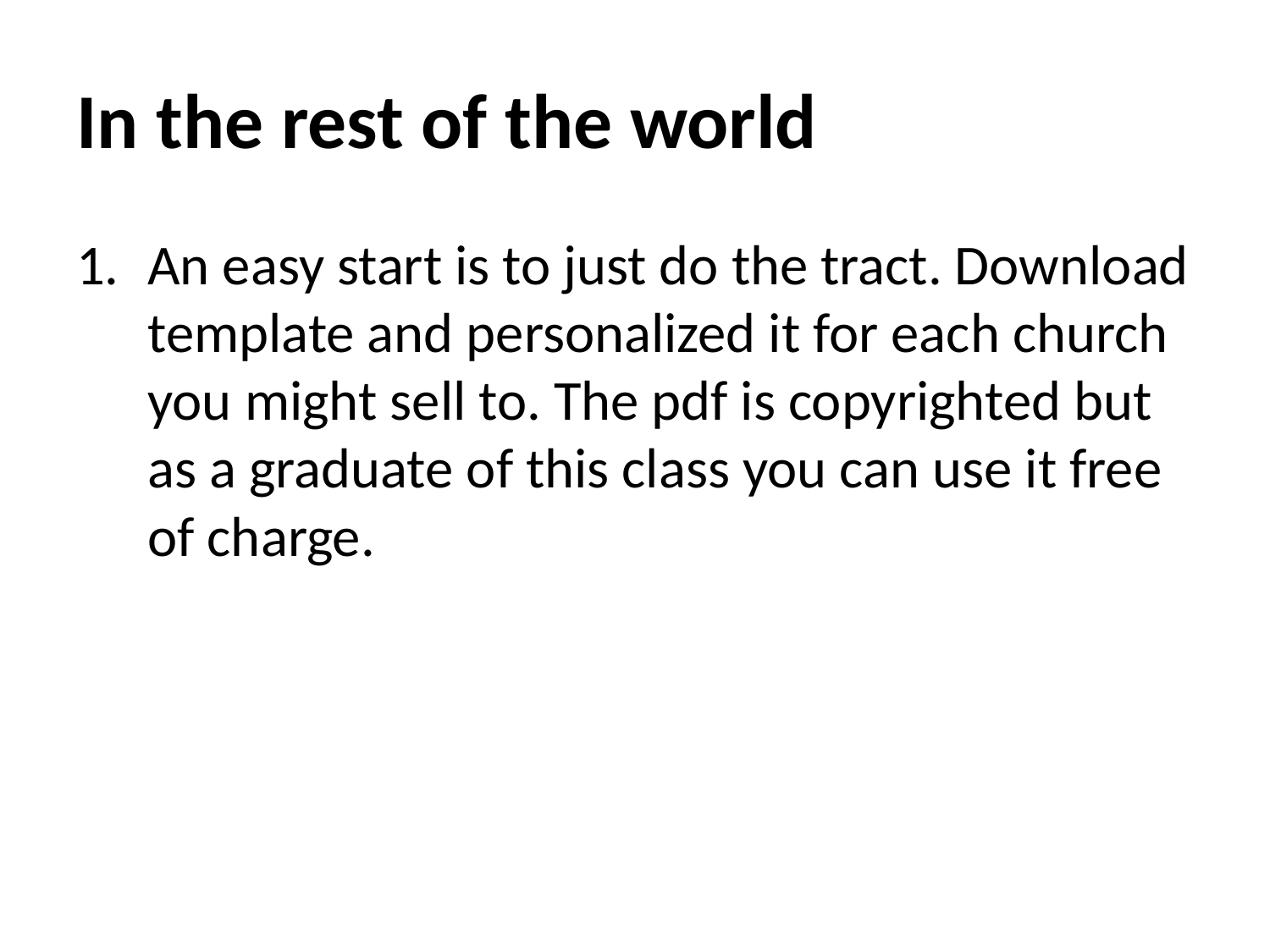

# In the rest of the world
An easy start is to just do the tract. Download template and personalized it for each church you might sell to. The pdf is copyrighted but as a graduate of this class you can use it free of charge.